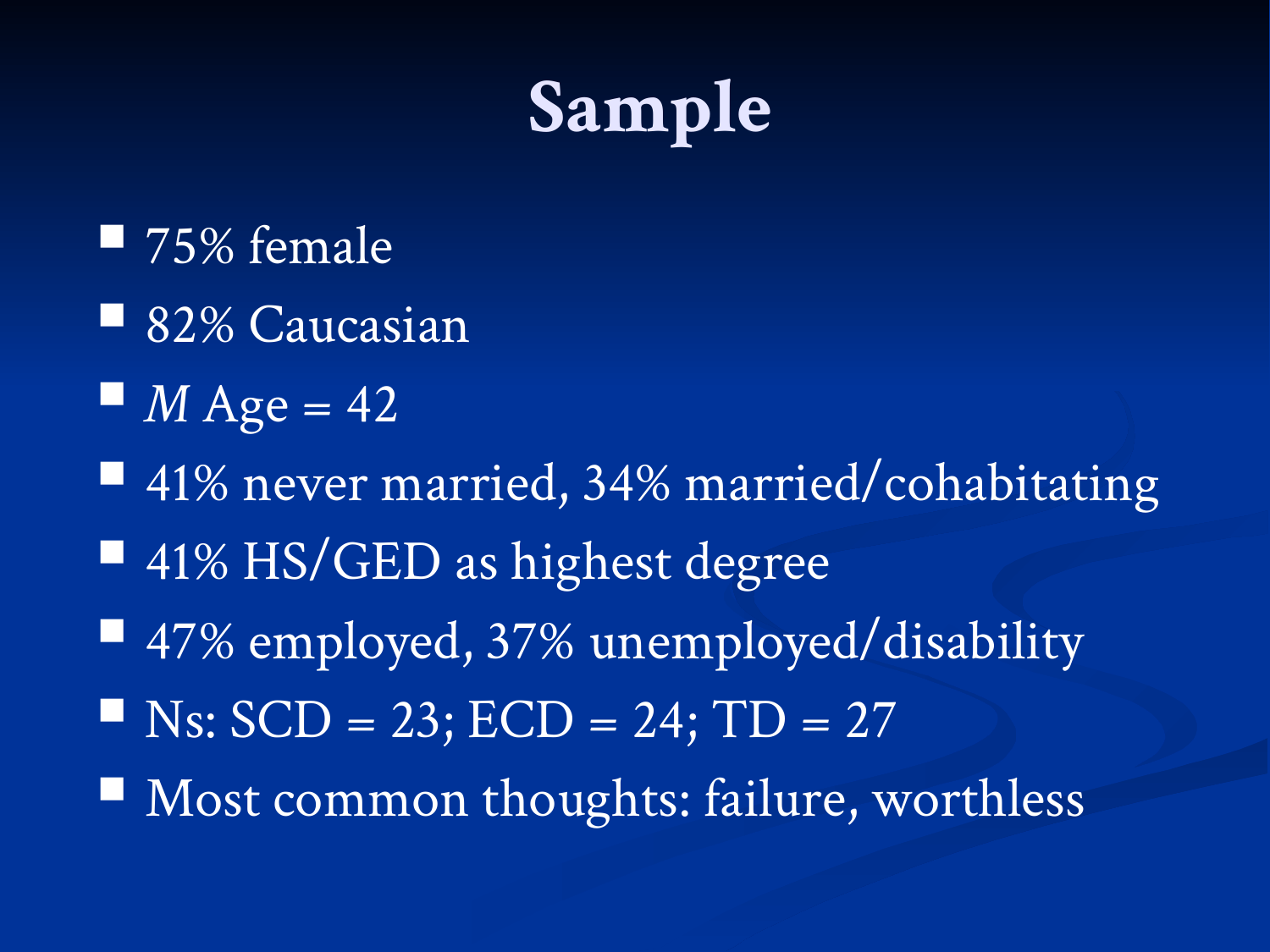

# Sample
75% female
82% Caucasian
M Age = 42
41% never married, 34% married/cohabitating
41% HS/GED as highest degree
47% employed, 37% unemployed/disability
Ns: SCD = 23; ECD = 24; TD = 27
Most common thoughts: failure, worthless